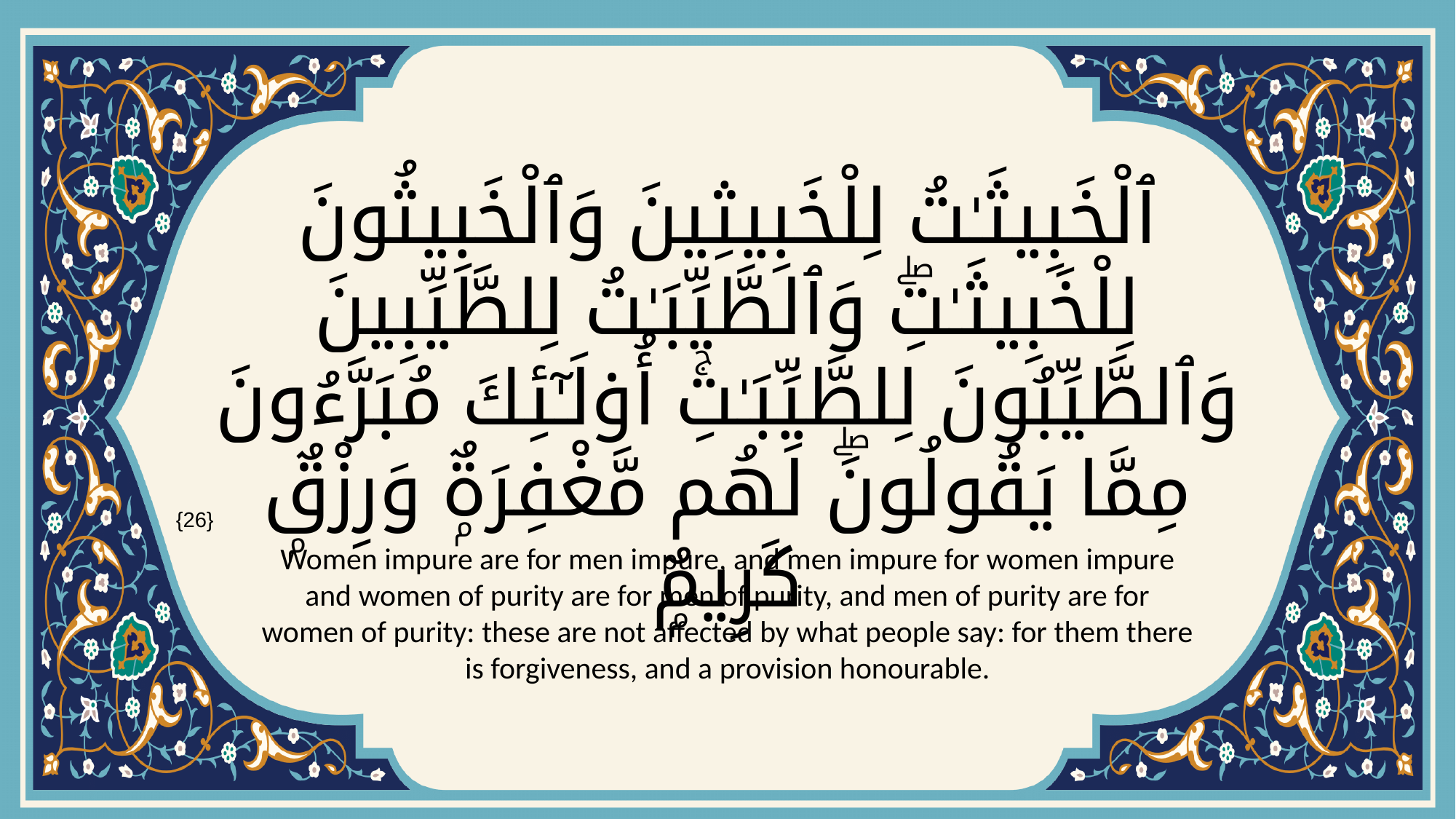

# ٱلْخَبِيثَـٰتُ لِلْخَبِيثِينَ وَٱلْخَبِيثُونَ لِلْخَبِيثَـٰتِۖ وَٱلطَّيِّبَـٰتُ لِلطَّيِّبِينَ وَٱلطَّيِّبُونَ لِلطَّيِّبَـٰتِۚ أُو۟لَـٰٓئِكَ مُبَرَّءُونَ مِمَّا يَقُولُونَۖ لَهُم مَّغْفِرَةٌۭ وَرِزْقٌۭ كَرِيمٌۭ
{26}
Women impure are for men impure, and men impure for women impure and women of purity are for men of purity, and men of purity are for women of purity: these are not affected by what people say: for them there is forgiveness, and a provision honourable.